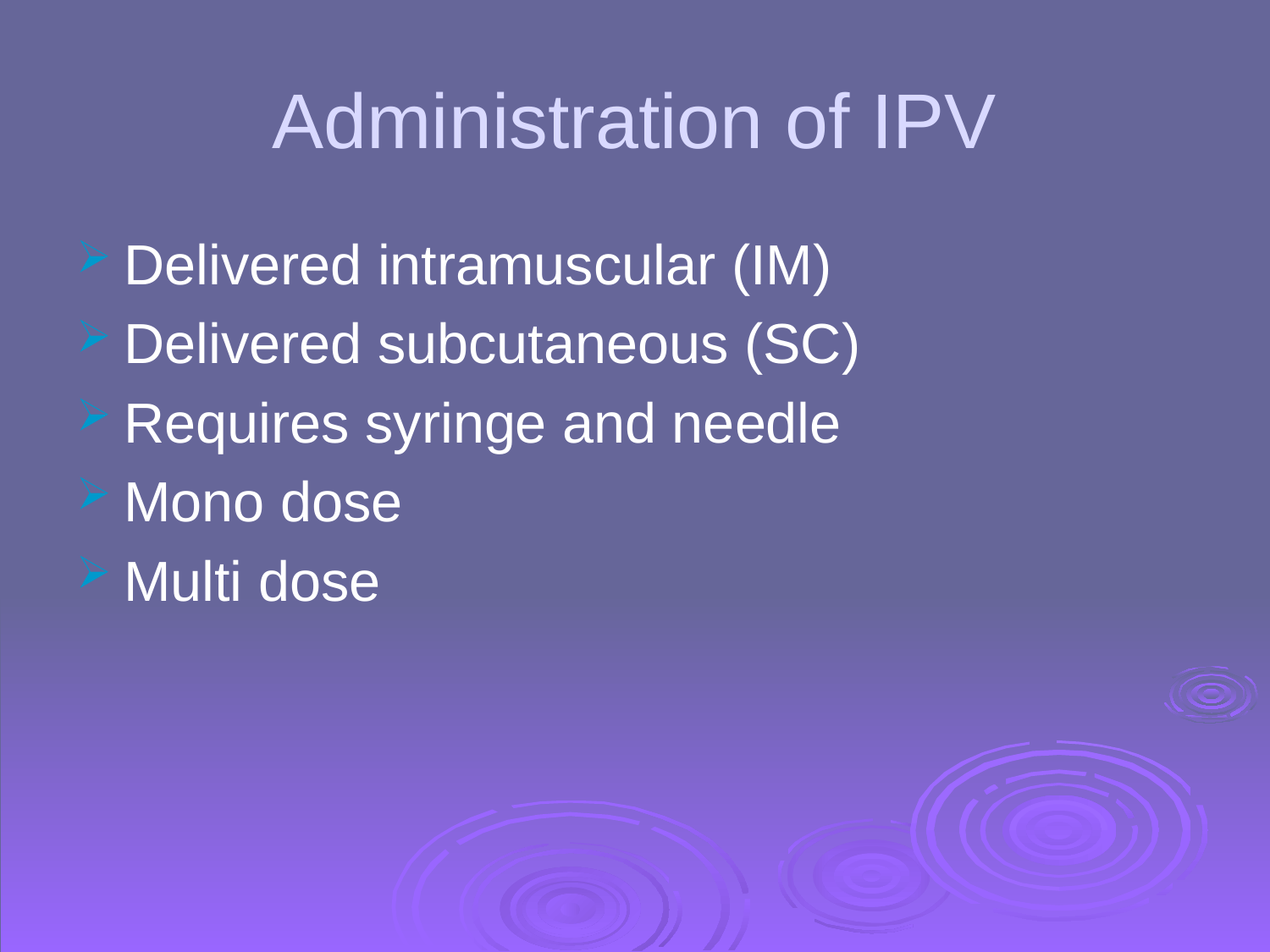

# Administration of IPV
Delivered intramuscular (IM)
Delivered subcutaneous (SC)
Requires syringe and needle
Mono dose
Multi dose